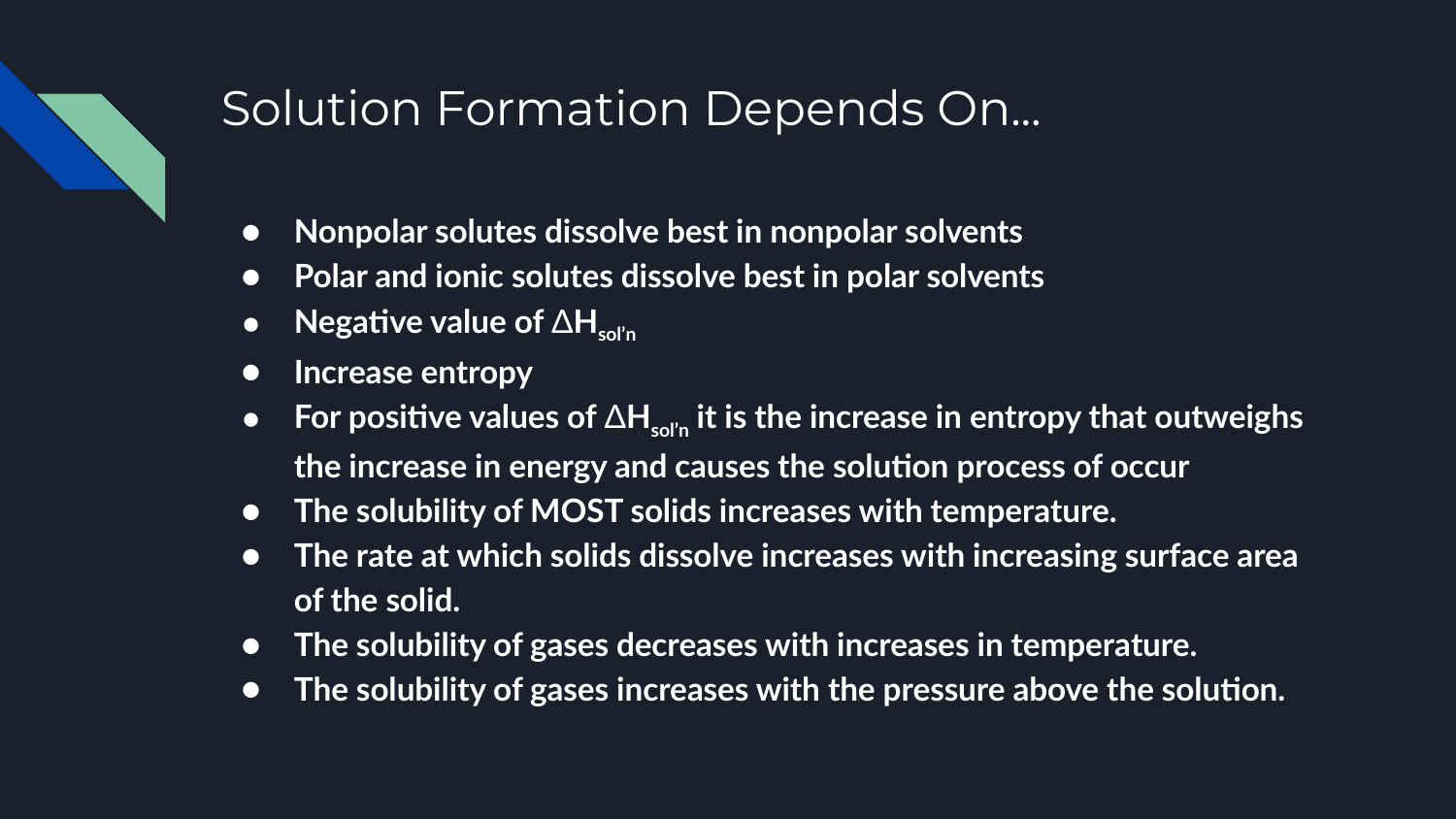

# Solution Formation Depends On...
Nonpolar solutes dissolve best in nonpolar solvents
Polar and ionic solutes dissolve best in polar solvents
Negative value of ΔHsol’n
Increase entropy
For positive values of ΔHsol’n it is the increase in entropy that outweighs the increase in energy and causes the solution process of occur
The solubility of MOST solids increases with temperature.
The rate at which solids dissolve increases with increasing surface area of the solid.
The solubility of gases decreases with increases in temperature.
The solubility of gases increases with the pressure above the solution.